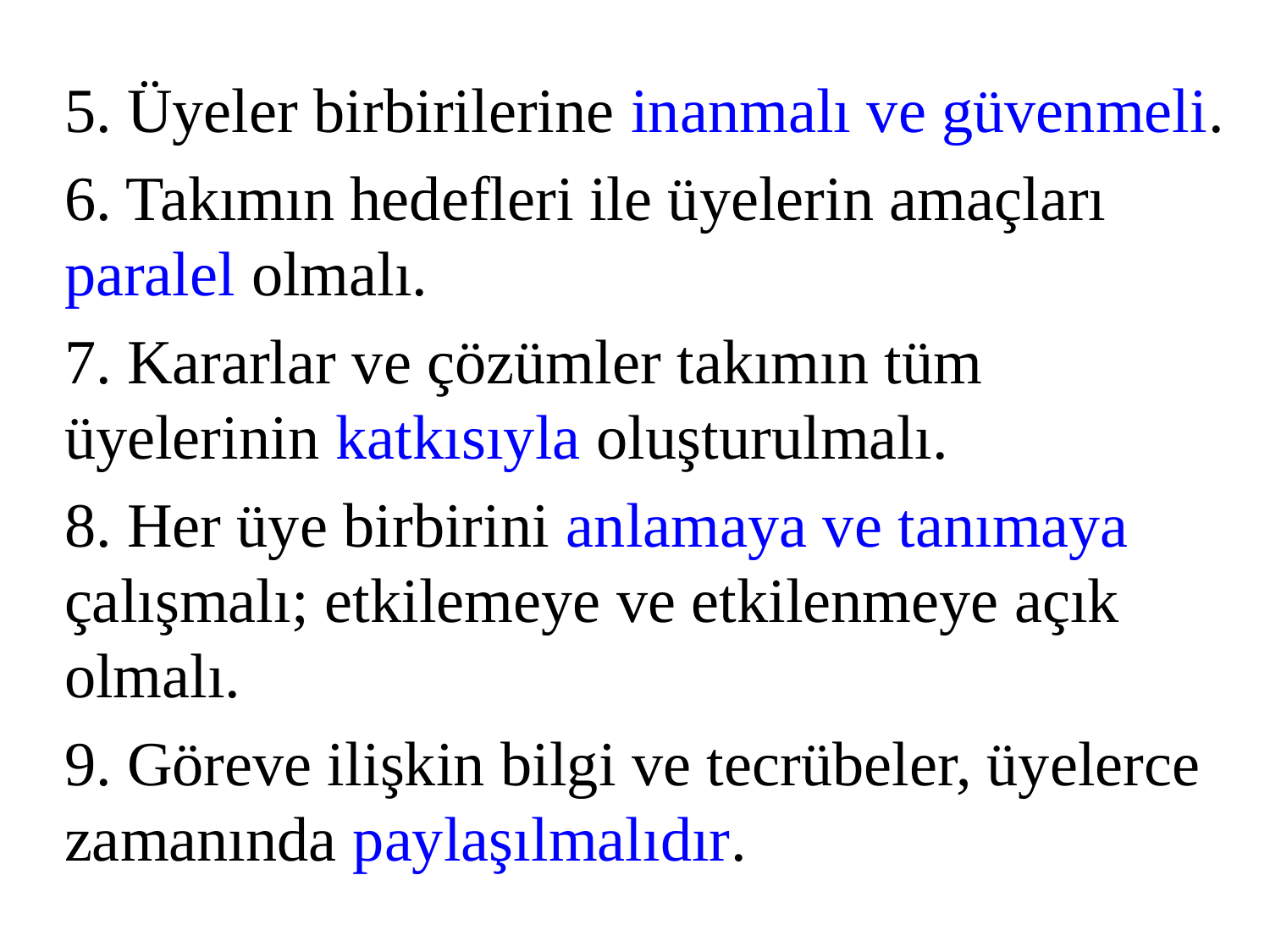

5. Üyeler birbirilerine inanmalı ve güvenmeli.
6. Takımın hedefleri ile üyelerin amaçları paralel olmalı.
7. Kararlar ve çözümler takımın tüm üyelerinin katkısıyla oluşturulmalı.
8. Her üye birbirini anlamaya ve tanımaya çalışmalı; etkilemeye ve etkilenmeye açık olmalı.
9. Göreve ilişkin bilgi ve tecrübeler, üyelerce zamanında paylaşılmalıdır.